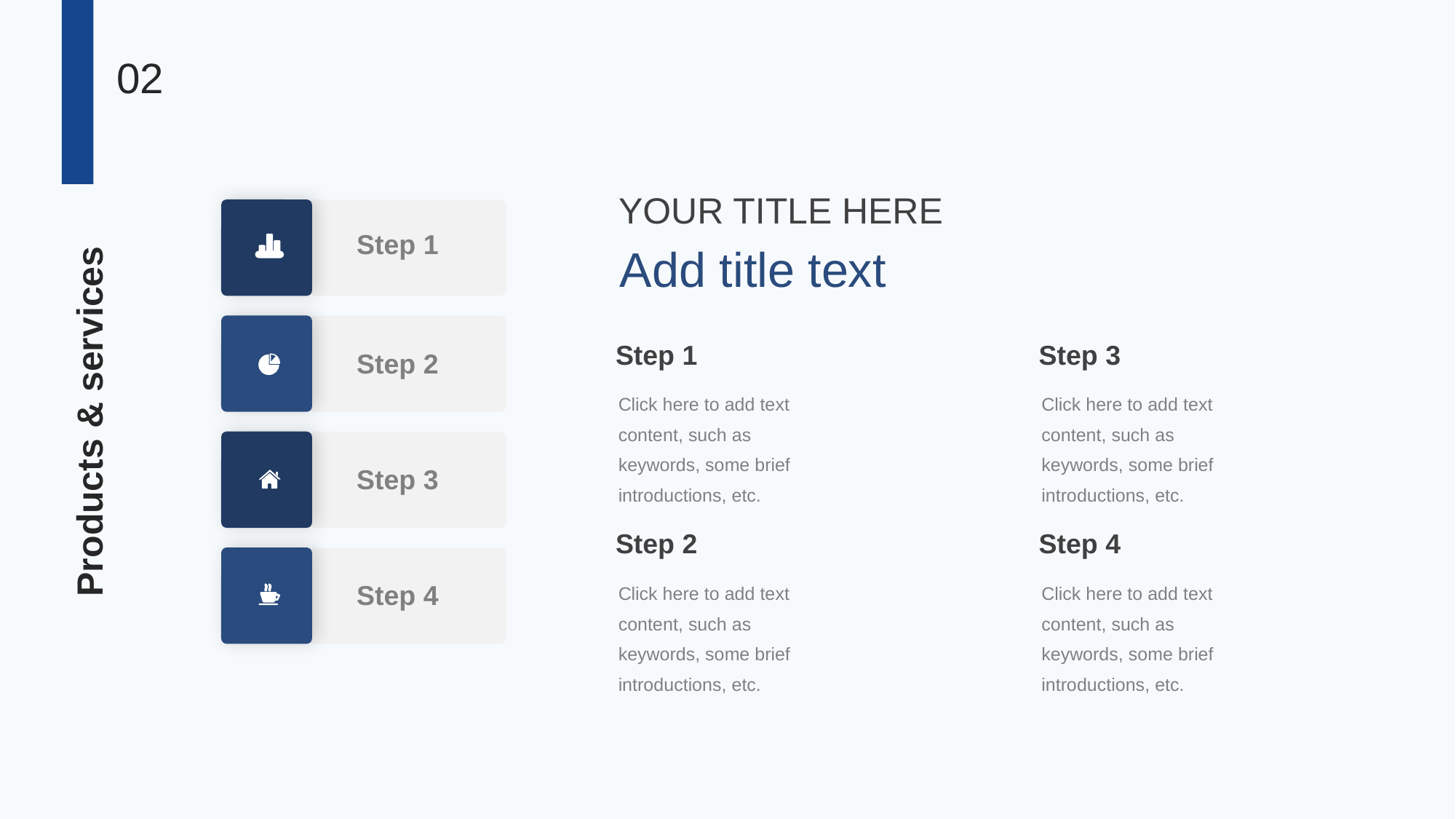

02

YOUR TITLE HERE

Step 1

Add title text

Step 1
Step 3
Step 2

Products & services
Click here to add text content, such as keywords, some brief introductions, etc.
Click here to add text content, such as keywords, some brief introductions, etc.

Step 3

Step 2
Step 4

Click here to add text content, such as keywords, some brief introductions, etc.
Click here to add text content, such as keywords, some brief introductions, etc.
Step 4